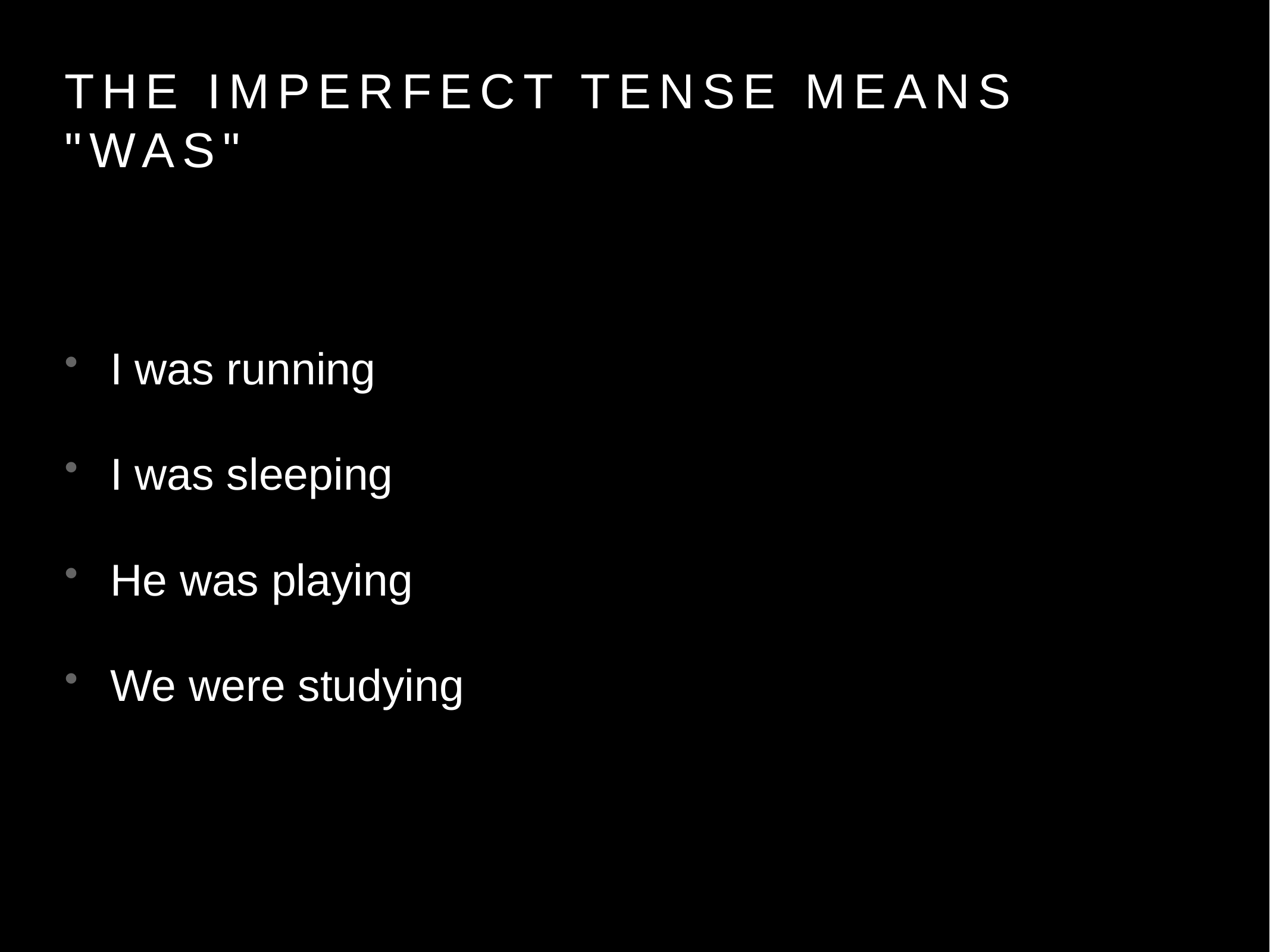

# The imperfect tense means "was"
I was running
I was sleeping
He was playing
We were studying